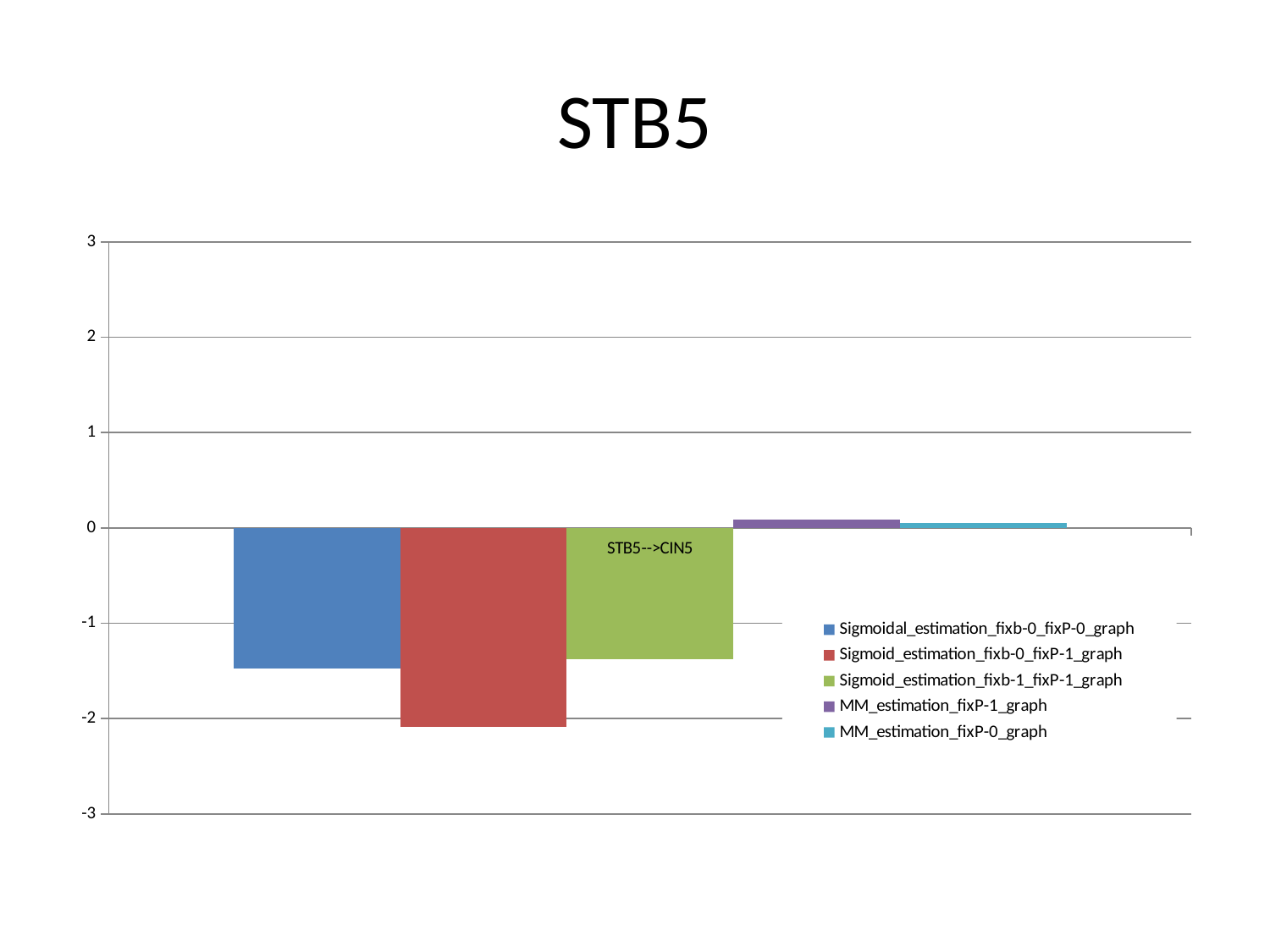

# STB5

### Chart

| Category | Sigmoidal_estimation_fixb-0_fixP-0_graph | Sigmoid_estimation_fixb-0_fixP-1_graph | Sigmoid_estimation_fixb-1_fixP-1_graph | MM_estimation_fixP-1_graph | MM_estimation_fixP-0_graph |
|---|---|---|---|---|---|
| STB5-->CIN5 | -1.4787853847939196 | -2.0849166157881176 | -1.3739 | 0.085945 | 0.051917 |